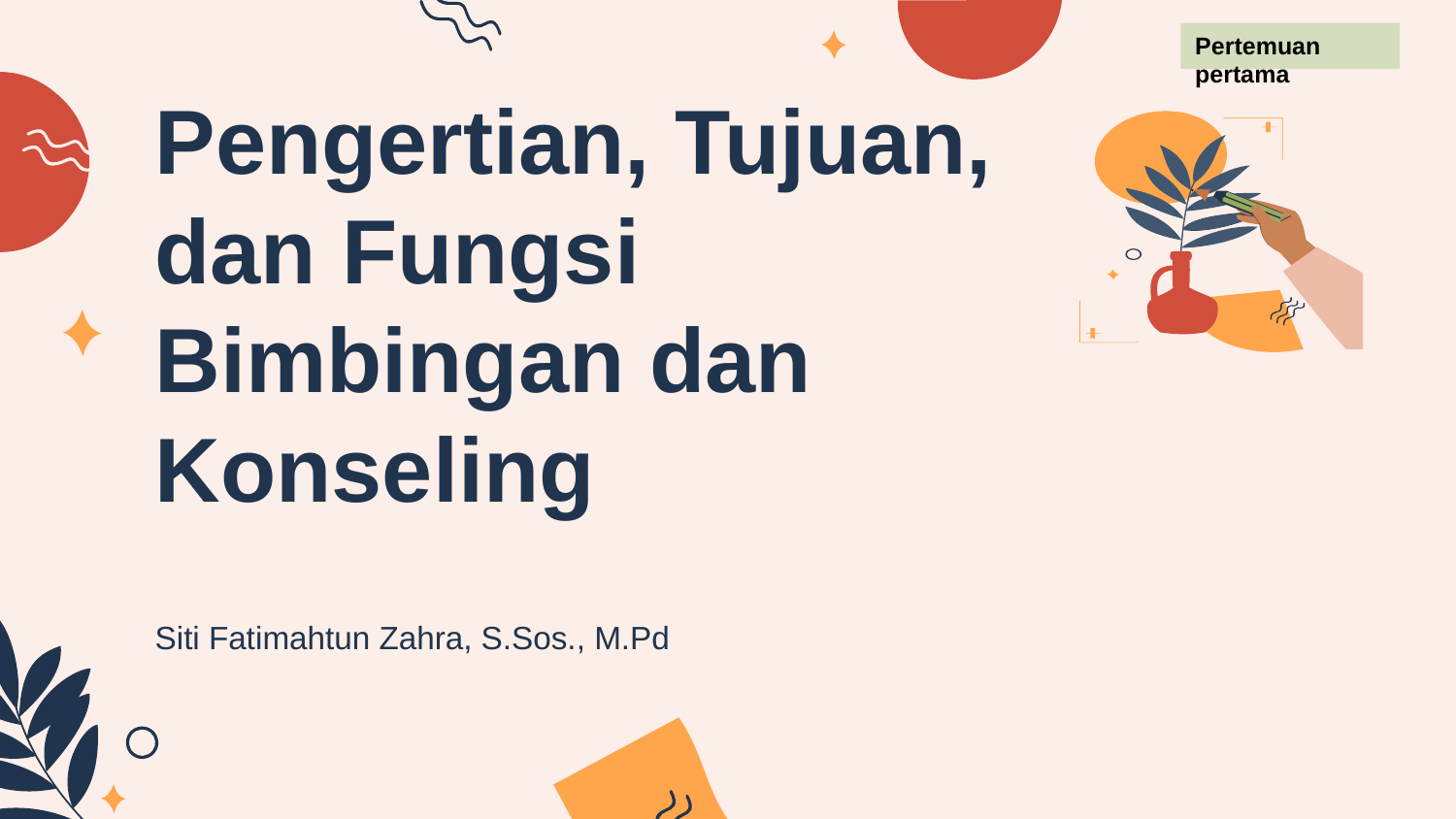

Pertemuan pertama
# Pengertian, Tujuan, dan Fungsi Bimbingan dan Konseling

Siti Fatimahtun Zahra, S.Sos., M.Pd